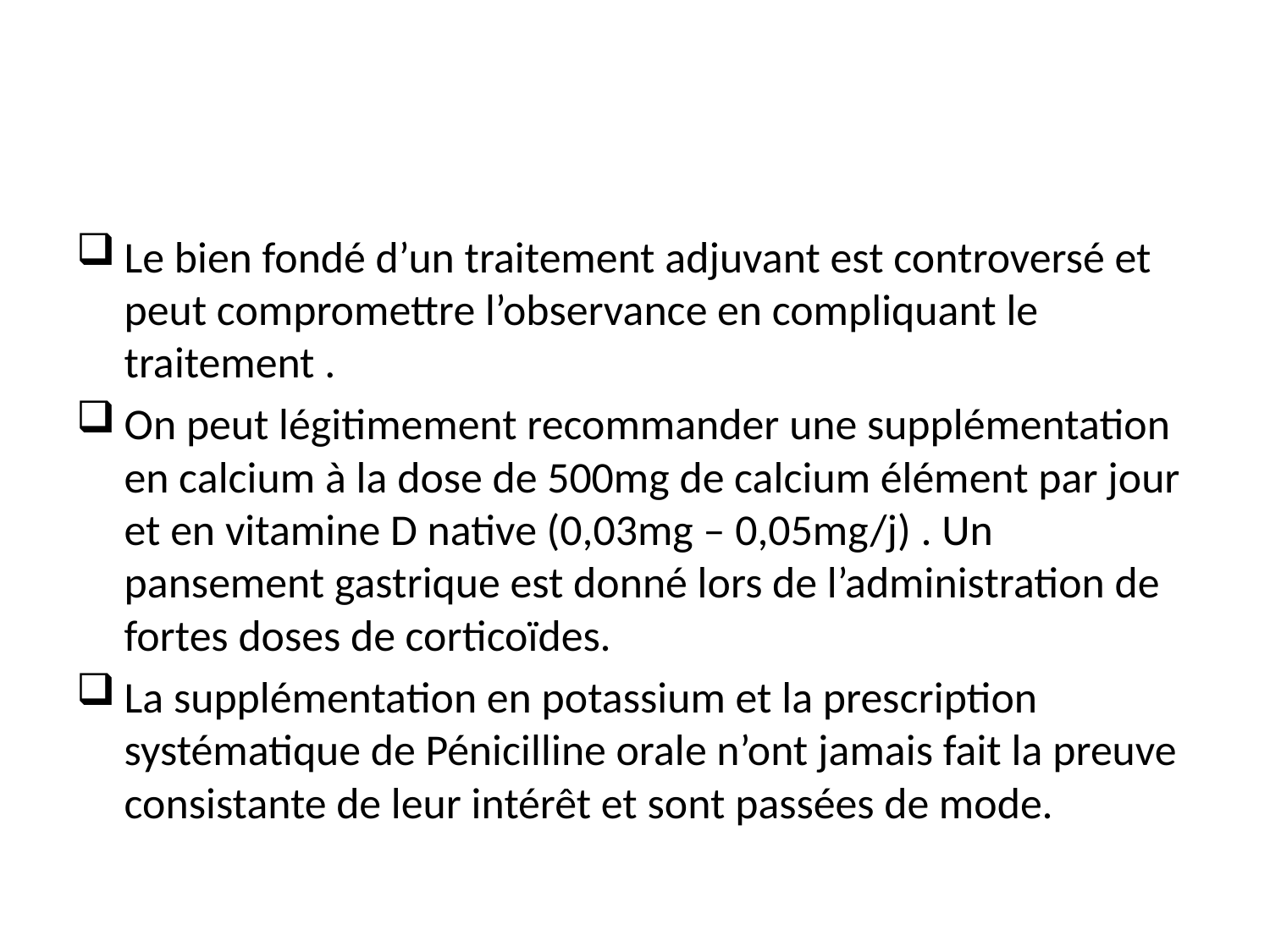

#
Le bien fondé d’un traitement adjuvant est controversé et peut compromettre l’observance en compliquant le traitement .
On peut légitimement recommander une supplémentation en calcium à la dose de 500mg de calcium élément par jour et en vitamine D native (0,03mg – 0,05mg/j) . Un pansement gastrique est donné lors de l’administration de fortes doses de corticoïdes.
La supplémentation en potassium et la prescription systématique de Pénicilline orale n’ont jamais fait la preuve consistante de leur intérêt et sont passées de mode.